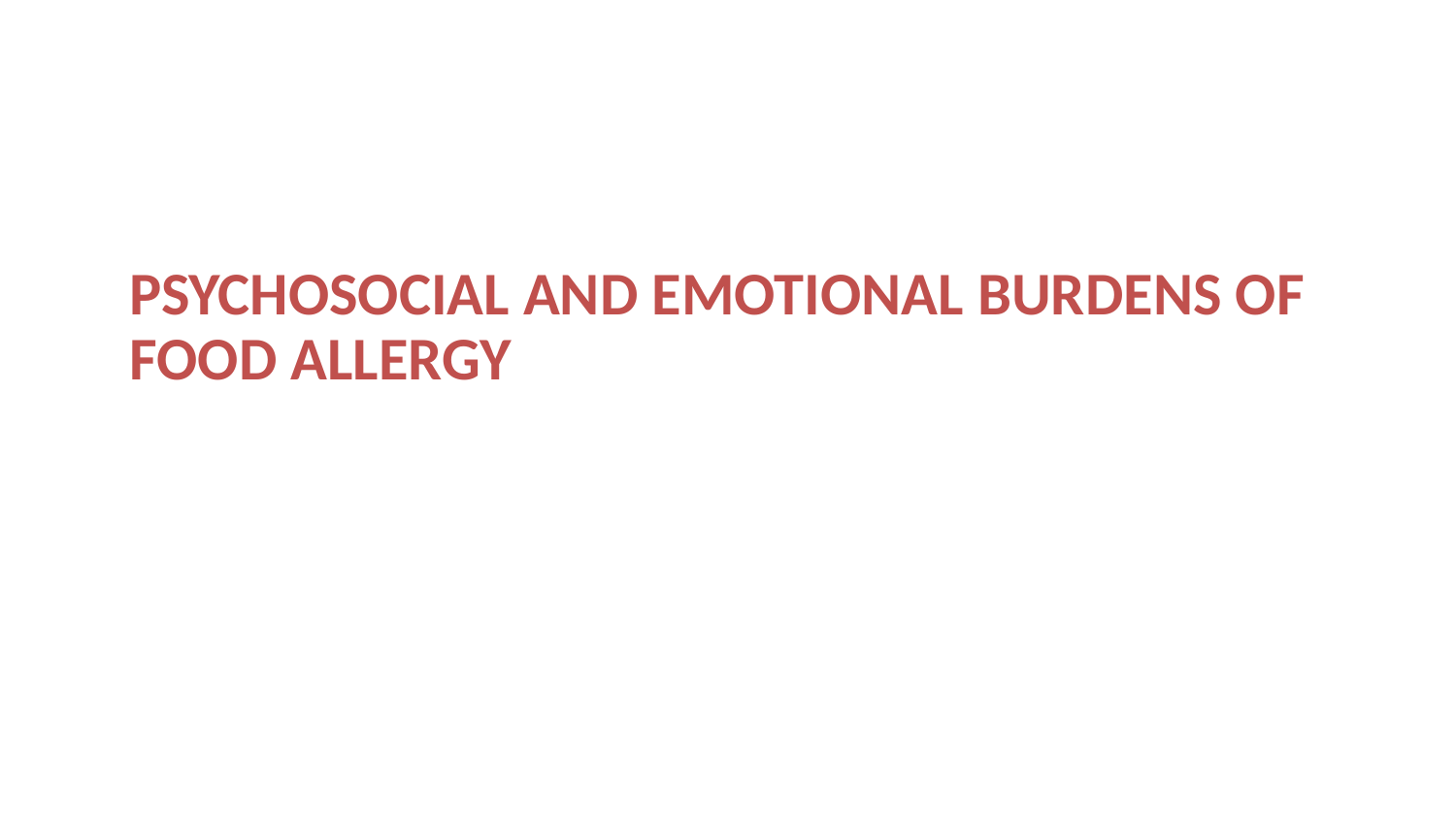

# Psychosocial and Emotional Burdens of Food Allergy